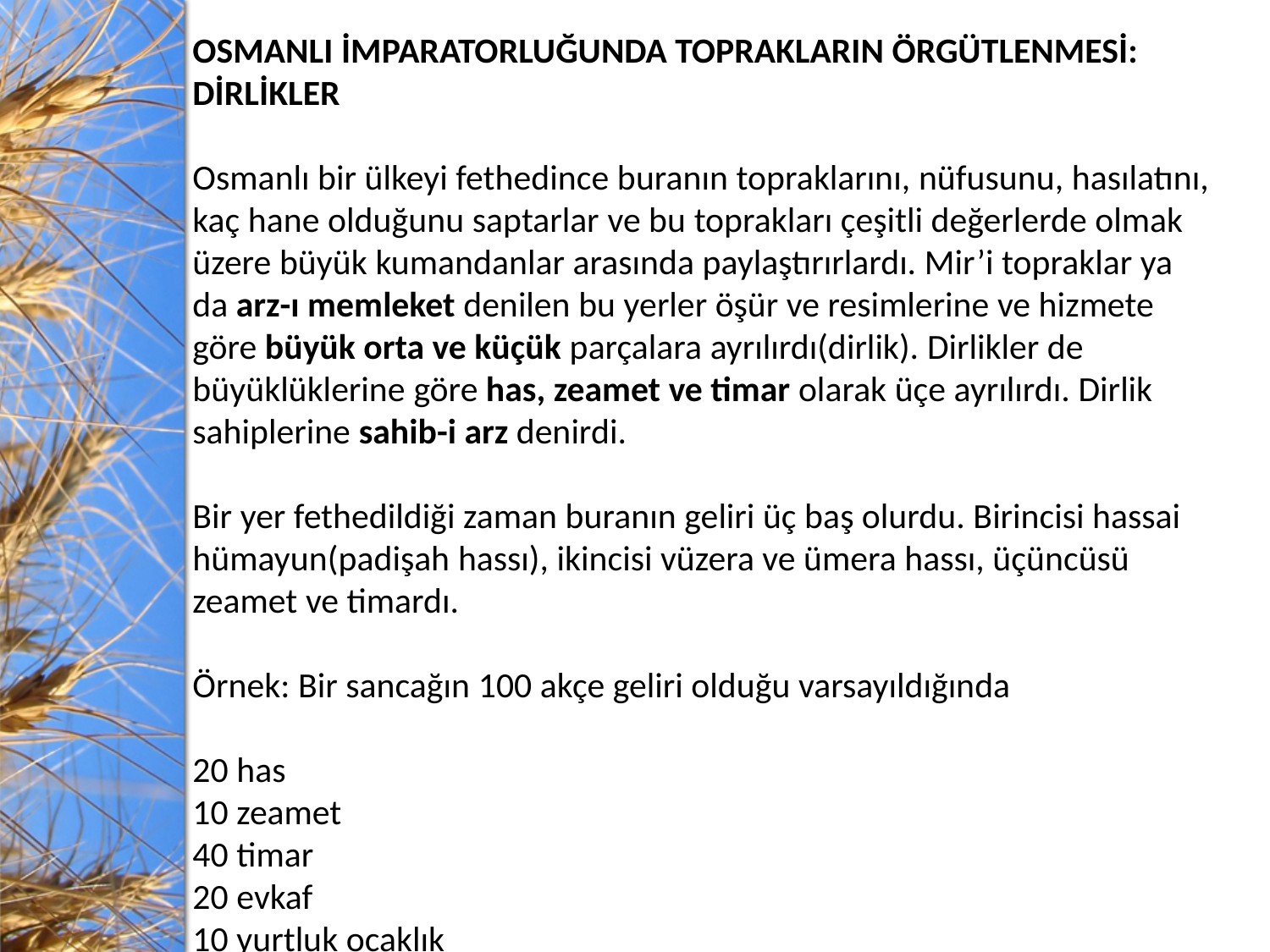

OSMANLI İMPARATORLUĞUNDA TOPRAKLARIN ÖRGÜTLENMESİ: DİRLİKLER

Osmanlı bir ülkeyi fethedince buranın topraklarını, nüfusunu, hasılatını, kaç hane olduğunu saptarlar ve bu toprakları çeşitli değerlerde olmak üzere büyük kumandanlar arasında paylaştırırlardı. Mir’i topraklar ya da arz-ı memleket denilen bu yerler öşür ve resimlerine ve hizmete göre büyük orta ve küçük parçalara ayrılırdı(dirlik). Dirlikler de büyüklüklerine göre has, zeamet ve timar olarak üçe ayrılırdı. Dirlik sahiplerine sahib-i arz denirdi.

Bir yer fethedildiği zaman buranın geliri üç baş olurdu. Birincisi hassai hümayun(padişah hassı), ikincisi vüzera ve ümera hassı, üçüncüsü zeamet ve timardı.

Örnek: Bir sancağın 100 akçe geliri olduğu varsayıldığında

20 has
10 zeamet
40 timar
20 evkaf
10 yurtluk ocaklık